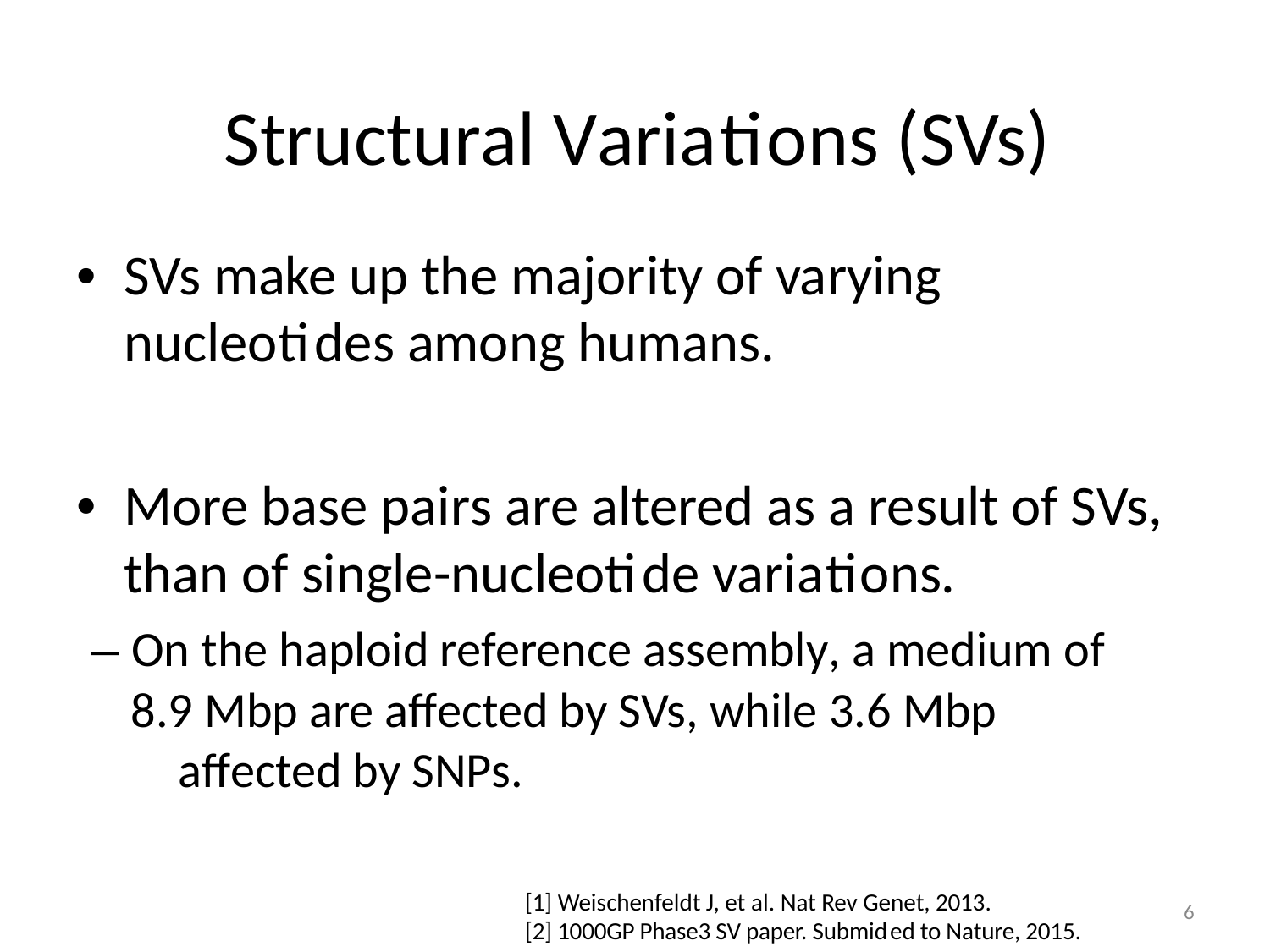

# Structural Variations (SVs)
•  SVs make up the majority of varying nucleotides among humans.

•  More base pairs are altered as a result of SVs, than of single-nucleotide variations.
– On the haploid reference assembly, a medium of
8.9 Mbp are aﬀected by SVs, while 3.6 Mbp aﬀected by SNPs.
[1] Weischenfeldt J, et al. Nat Rev Genet, 2013.
[2] 1000GP Phase3 SV paper. Submided to Nature, 2015.
6